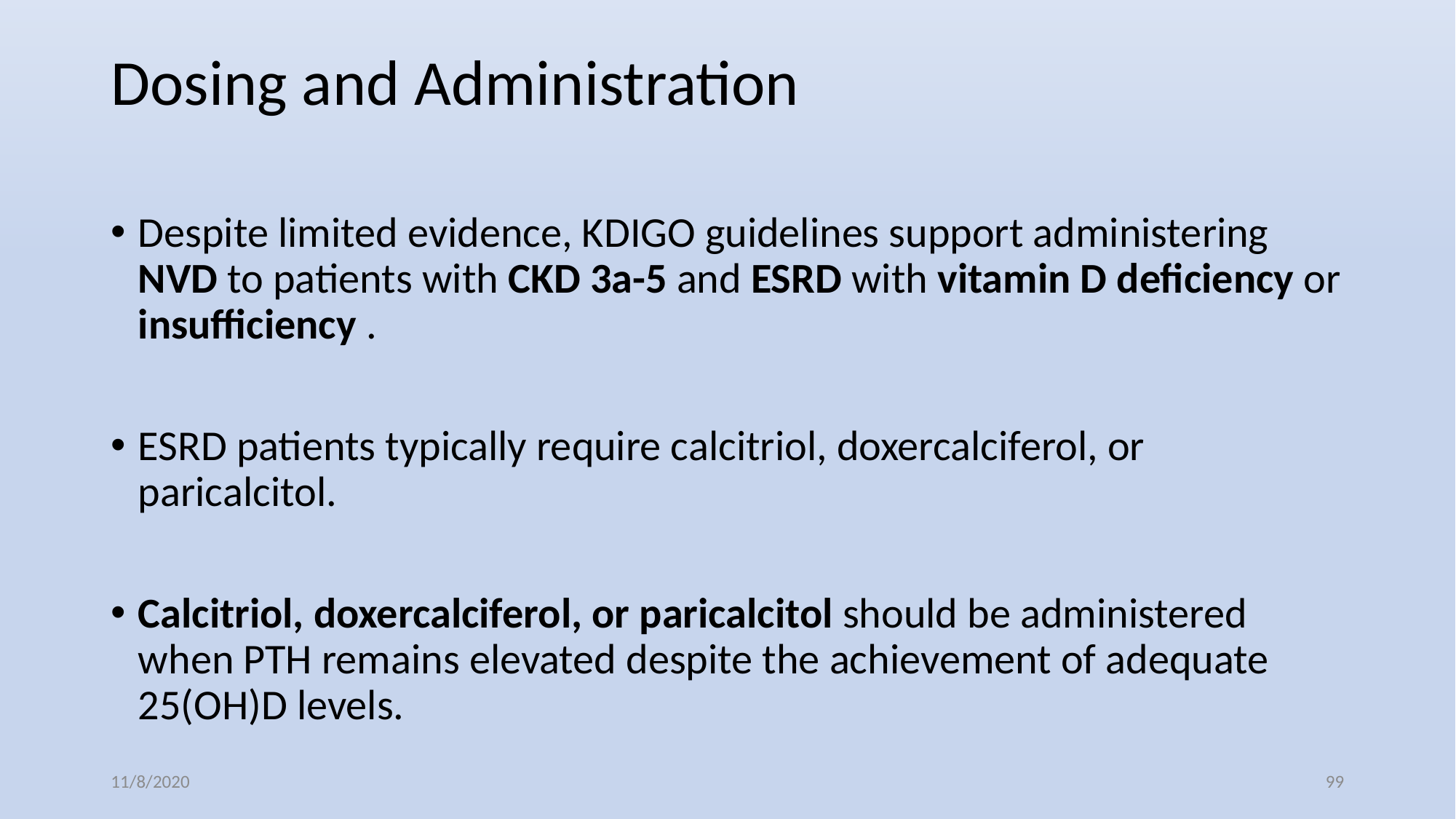

# Dosing and Administration
Despite limited evidence, KDIGO guidelines support administering NVD to patients with CKD 3a-5 and ESRD with vitamin D deficiency or insufficiency .

ESRD patients typically require calcitriol, doxercalciferol, or paricalcitol.

Calcitriol, doxercalciferol, or paricalcitol should be administered when PTH remains elevated despite the achievement of adequate 25(OH)D levels.

11/8/2020
99